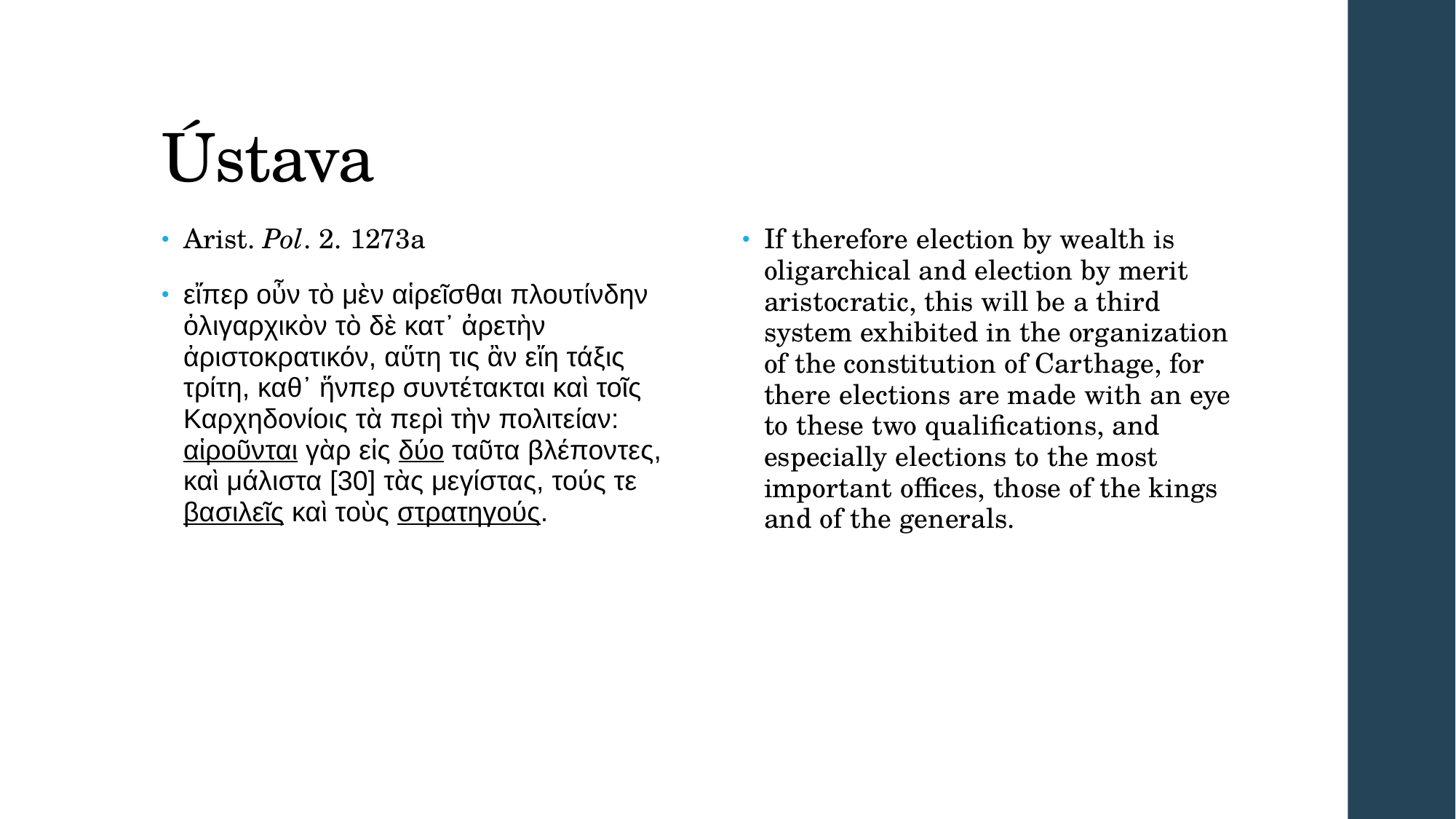

# Ústava
Arist. Pol. 2. 1273a
εἴπερ οὖν τὸ μὲν αἱρεῖσθαι πλουτίνδην ὀλιγαρχικὸν τὸ δὲ κατ᾽ ἀρετὴν ἀριστοκρατικόν, αὕτη τις ἂν εἴη τάξις τρίτη, καθ᾽ ἥνπερ συντέτακται καὶ τοῖς Καρχηδονίοις τὰ περὶ τὴν πολιτείαν: αἱροῦνται γὰρ εἰς δύο ταῦτα βλέποντες, καὶ μάλιστα [30] τὰς μεγίστας, τούς τε βασιλεῖς καὶ τοὺς στρατηγούς.
If therefore election by wealth is oligarchical and election by merit aristocratic, this will be a third system exhibited in the organization of the constitution of Carthage, for there elections are made with an eye to these two qualifications, and especially elections to the most important offices, those of the kings and of the generals.